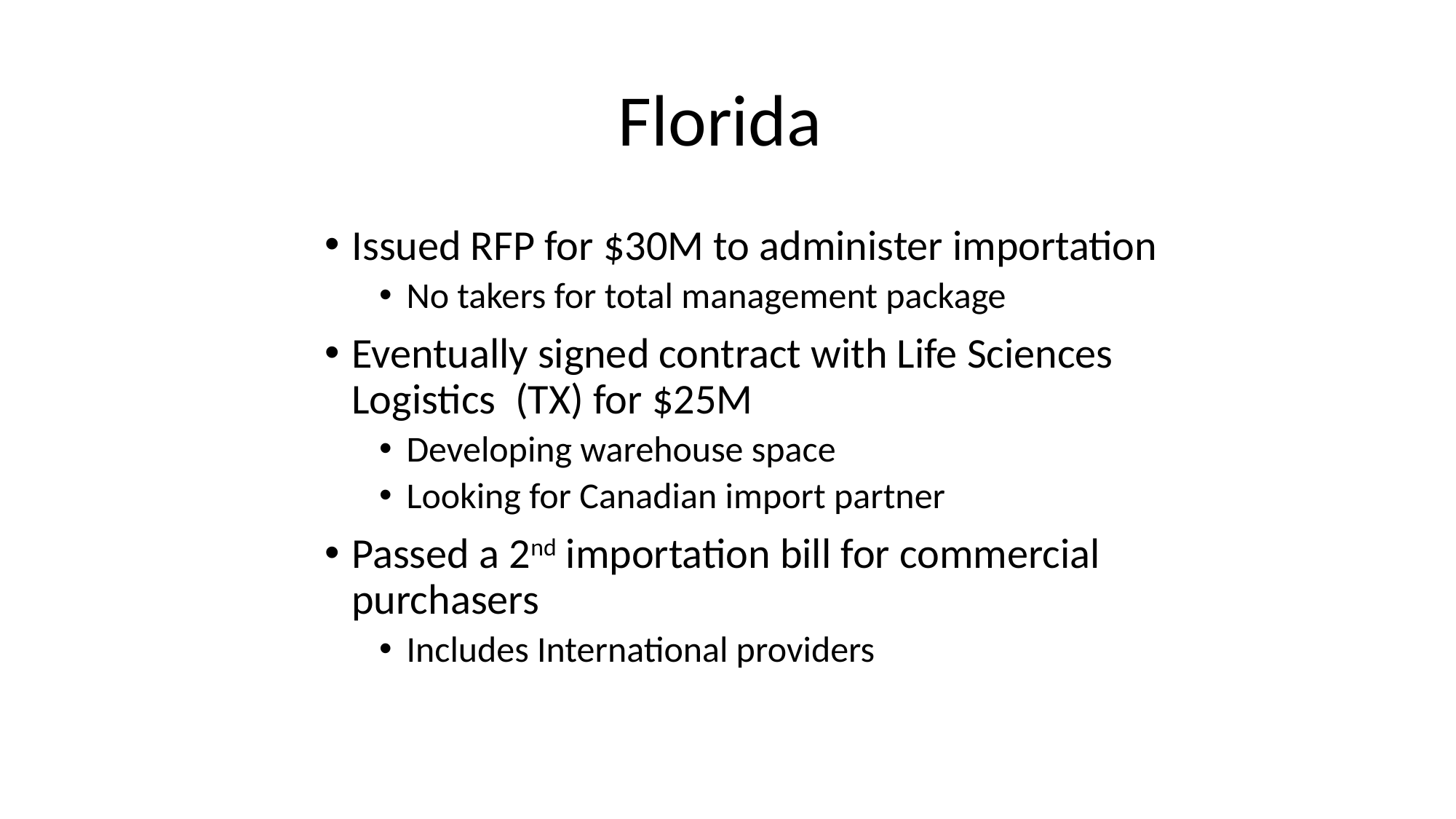

# Florida
Issued RFP for $30M to administer importation
No takers for total management package
Eventually signed contract with Life Sciences Logistics  (TX) for $25M
Developing warehouse space
Looking for Canadian import partner
Passed a 2nd importation bill for commercial purchasers
Includes International providers